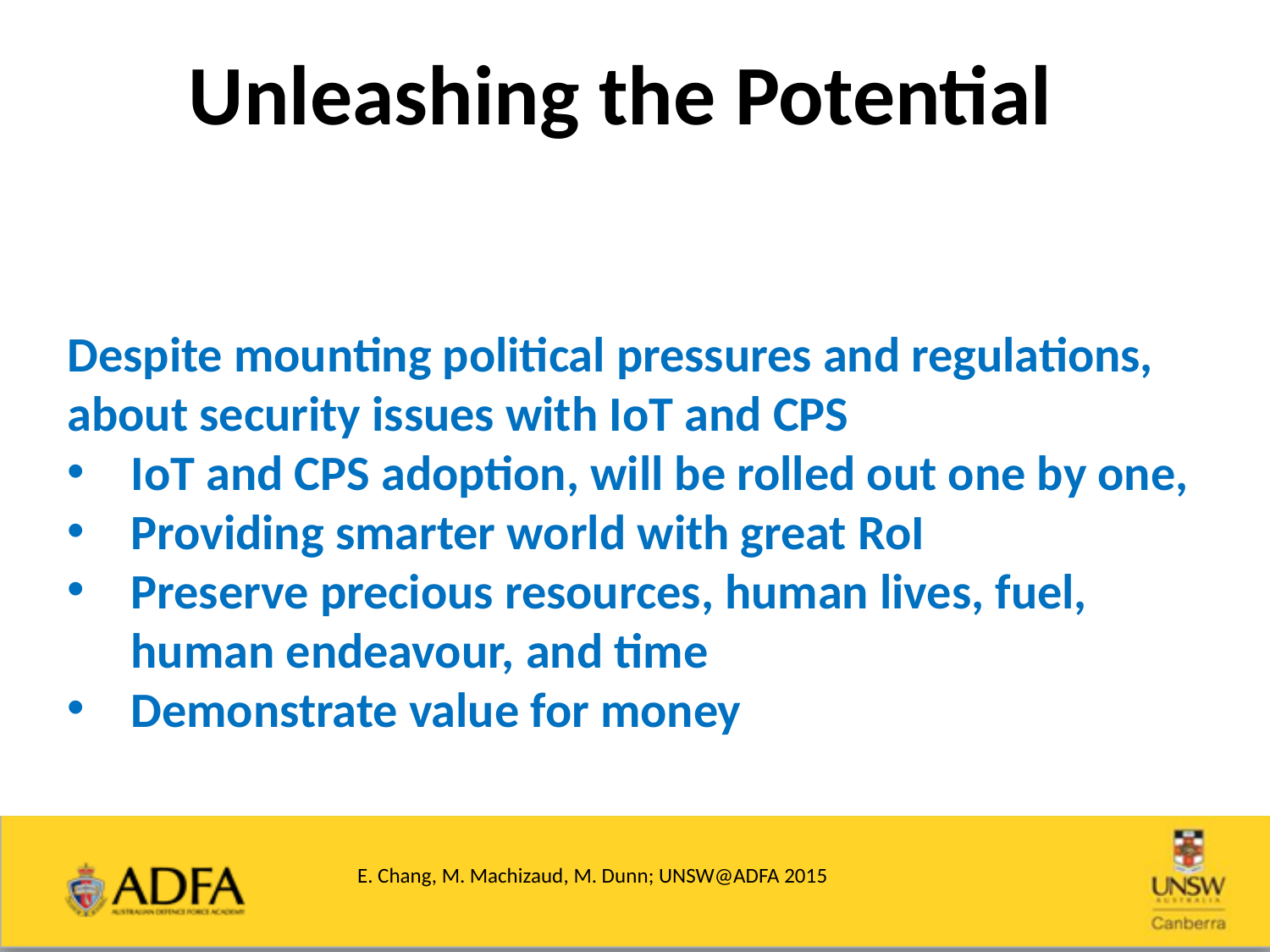

# Unleashing the Potential
Despite mounting political pressures and regulations, about security issues with IoT and CPS
IoT and CPS adoption, will be rolled out one by one,
Providing smarter world with great RoI
Preserve precious resources, human lives, fuel, human endeavour, and time
Demonstrate value for money